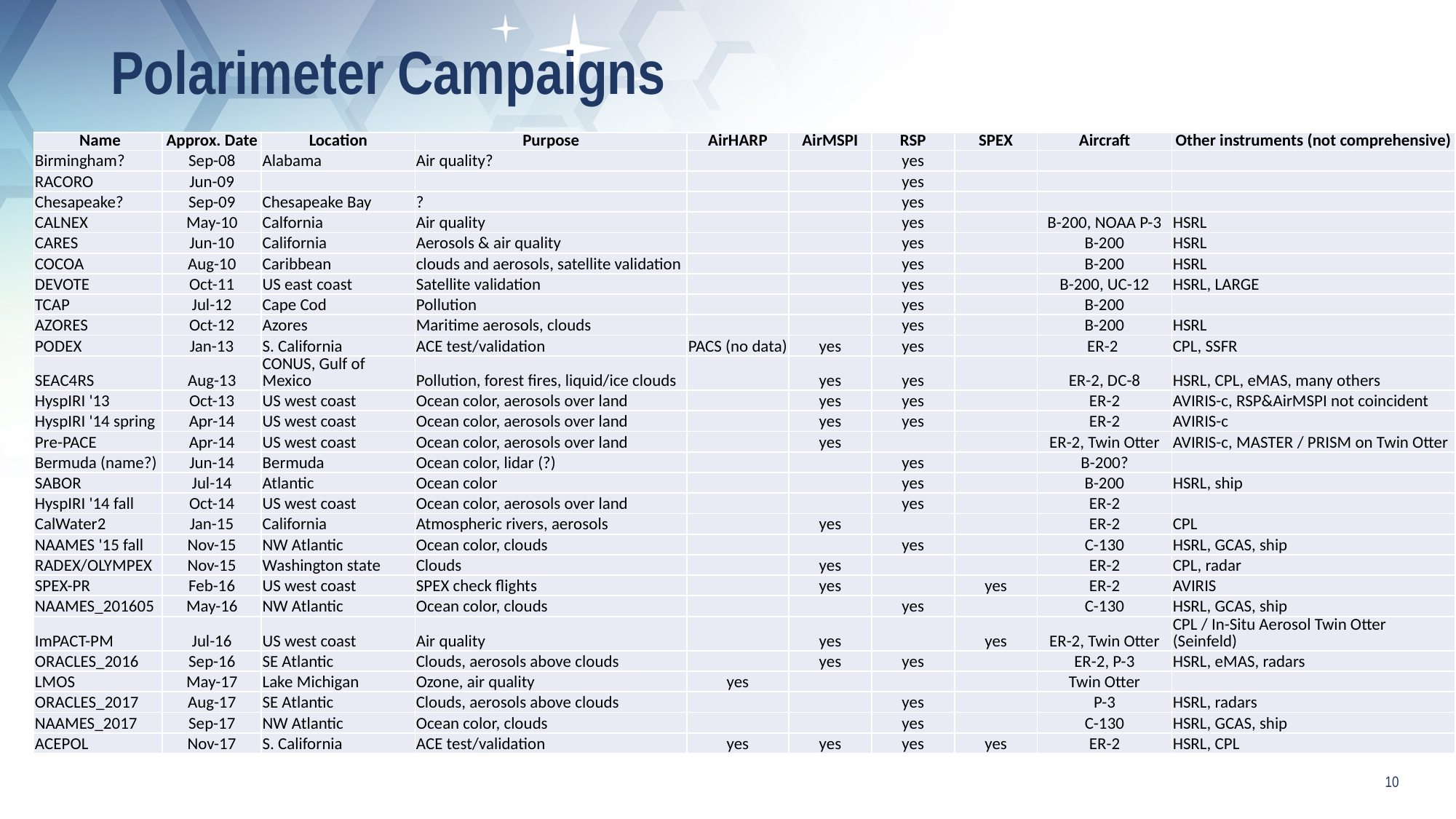

# Polarimeter Campaigns
| Name | Approx. Date | Location | Purpose | AirHARP | AirMSPI | RSP | SPEX | Aircraft | Other instruments (not comprehensive) |
| --- | --- | --- | --- | --- | --- | --- | --- | --- | --- |
| Birmingham? | Sep-08 | Alabama | Air quality? |  |  | yes |  |  |  |
| RACORO | Jun-09 |  |  |  |  | yes |  |  |  |
| Chesapeake? | Sep-09 | Chesapeake Bay | ? |  |  | yes |  |  |  |
| CALNEX | May-10 | Calfornia | Air quality |  |  | yes |  | B-200, NOAA P-3 | HSRL |
| CARES | Jun-10 | California | Aerosols & air quality |  |  | yes |  | B-200 | HSRL |
| COCOA | Aug-10 | Caribbean | clouds and aerosols, satellite validation |  |  | yes |  | B-200 | HSRL |
| DEVOTE | Oct-11 | US east coast | Satellite validation |  |  | yes |  | B-200, UC-12 | HSRL, LARGE |
| TCAP | Jul-12 | Cape Cod | Pollution |  |  | yes |  | B-200 |  |
| AZORES | Oct-12 | Azores | Maritime aerosols, clouds |  |  | yes |  | B-200 | HSRL |
| PODEX | Jan-13 | S. California | ACE test/validation | PACS (no data) | yes | yes |  | ER-2 | CPL, SSFR |
| SEAC4RS | Aug-13 | CONUS, Gulf of Mexico | Pollution, forest fires, liquid/ice clouds |  | yes | yes |  | ER-2, DC-8 | HSRL, CPL, eMAS, many others |
| HyspIRI '13 | Oct-13 | US west coast | Ocean color, aerosols over land |  | yes | yes |  | ER-2 | AVIRIS-c, RSP&AirMSPI not coincident |
| HyspIRI '14 spring | Apr-14 | US west coast | Ocean color, aerosols over land |  | yes | yes |  | ER-2 | AVIRIS-c |
| Pre-PACE | Apr-14 | US west coast | Ocean color, aerosols over land |  | yes |  |  | ER-2, Twin Otter | AVIRIS-c, MASTER / PRISM on Twin Otter |
| Bermuda (name?) | Jun-14 | Bermuda | Ocean color, lidar (?) |  |  | yes |  | B-200? |  |
| SABOR | Jul-14 | Atlantic | Ocean color |  |  | yes |  | B-200 | HSRL, ship |
| HyspIRI '14 fall | Oct-14 | US west coast | Ocean color, aerosols over land |  |  | yes |  | ER-2 |  |
| CalWater2 | Jan-15 | California | Atmospheric rivers, aerosols |  | yes |  |  | ER-2 | CPL |
| NAAMES '15 fall | Nov-15 | NW Atlantic | Ocean color, clouds |  |  | yes |  | C-130 | HSRL, GCAS, ship |
| RADEX/OLYMPEX | Nov-15 | Washington state | Clouds |  | yes |  |  | ER-2 | CPL, radar |
| SPEX-PR | Feb-16 | US west coast | SPEX check flights |  | yes |  | yes | ER-2 | AVIRIS |
| NAAMES\_201605 | May-16 | NW Atlantic | Ocean color, clouds |  |  | yes |  | C-130 | HSRL, GCAS, ship |
| ImPACT-PM | Jul-16 | US west coast | Air quality |  | yes |  | yes | ER-2, Twin Otter | CPL / In-Situ Aerosol Twin Otter (Seinfeld) |
| ORACLES\_2016 | Sep-16 | SE Atlantic | Clouds, aerosols above clouds |  | yes | yes |  | ER-2, P-3 | HSRL, eMAS, radars |
| LMOS | May-17 | Lake Michigan | Ozone, air quality | yes |  |  |  | Twin Otter |  |
| ORACLES\_2017 | Aug-17 | SE Atlantic | Clouds, aerosols above clouds |  |  | yes |  | P-3 | HSRL, radars |
| NAAMES\_2017 | Sep-17 | NW Atlantic | Ocean color, clouds |  |  | yes |  | C-130 | HSRL, GCAS, ship |
| ACEPOL | Nov-17 | S. California | ACE test/validation | yes | yes | yes | yes | ER-2 | HSRL, CPL |
10